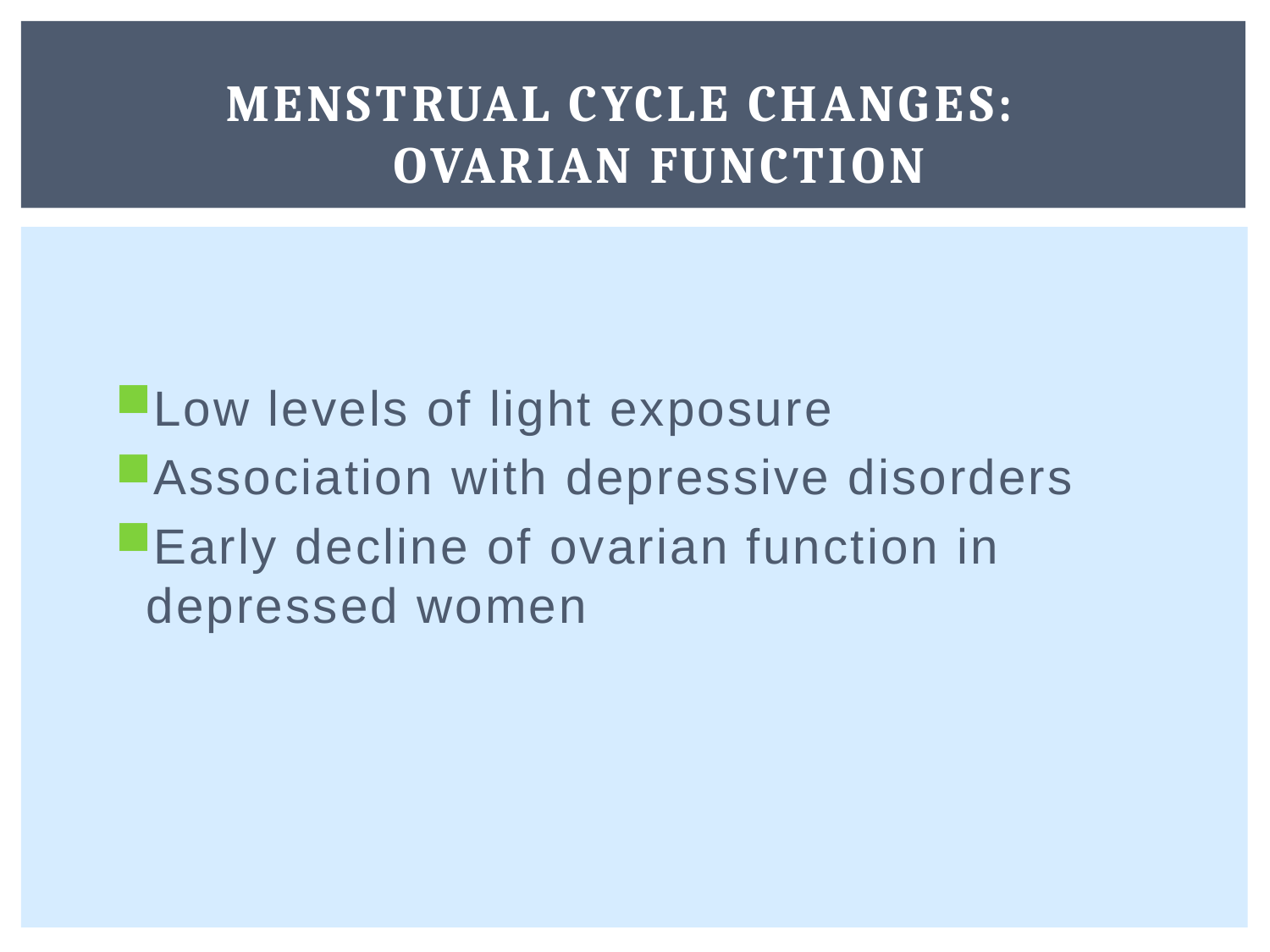

# Menstrual cycle changes: ovarian function
Low levels of light exposure
Association with depressive disorders
Early decline of ovarian function in depressed women